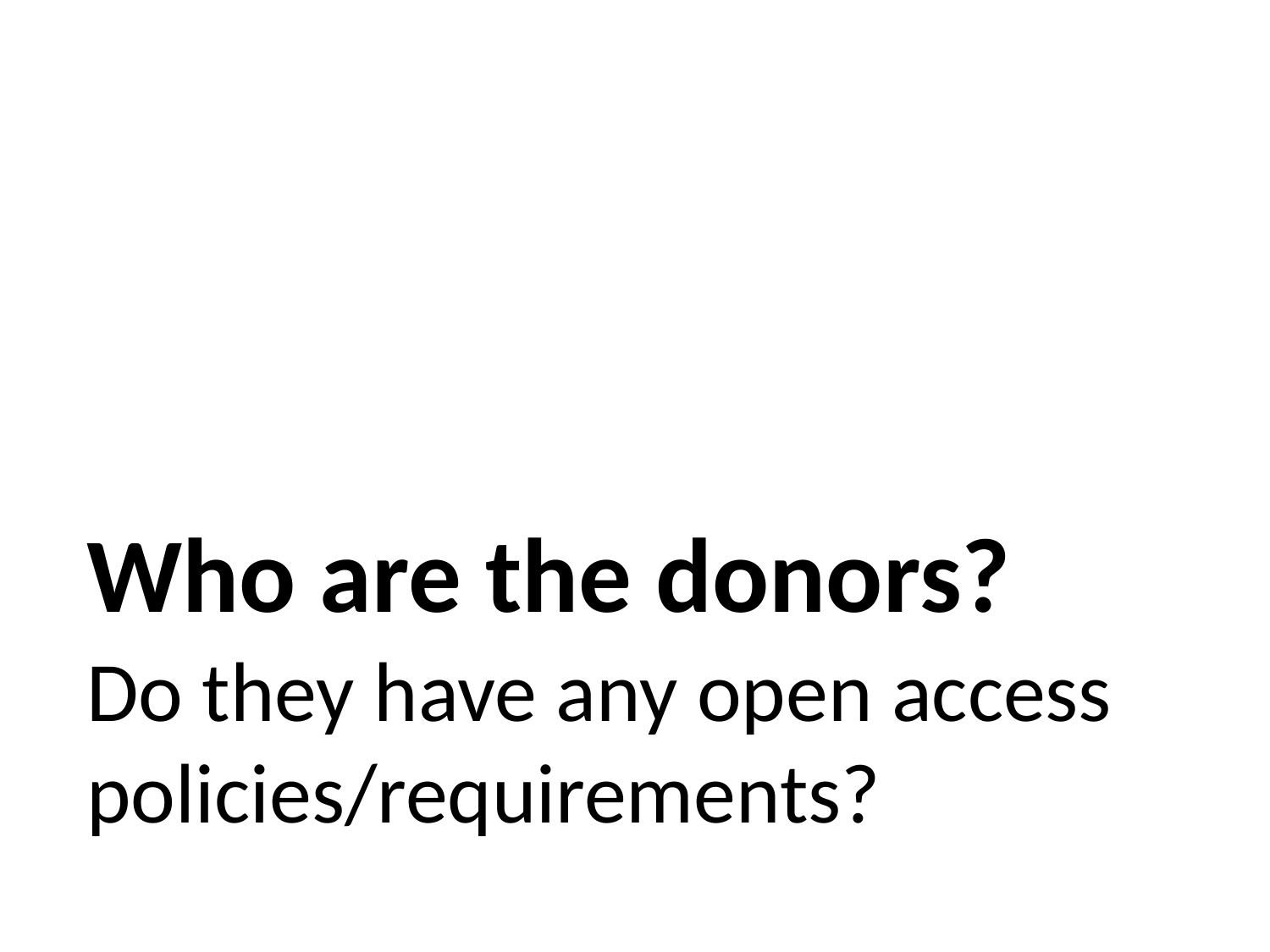

# Who are the donors?
Do they have any open access policies/requirements?